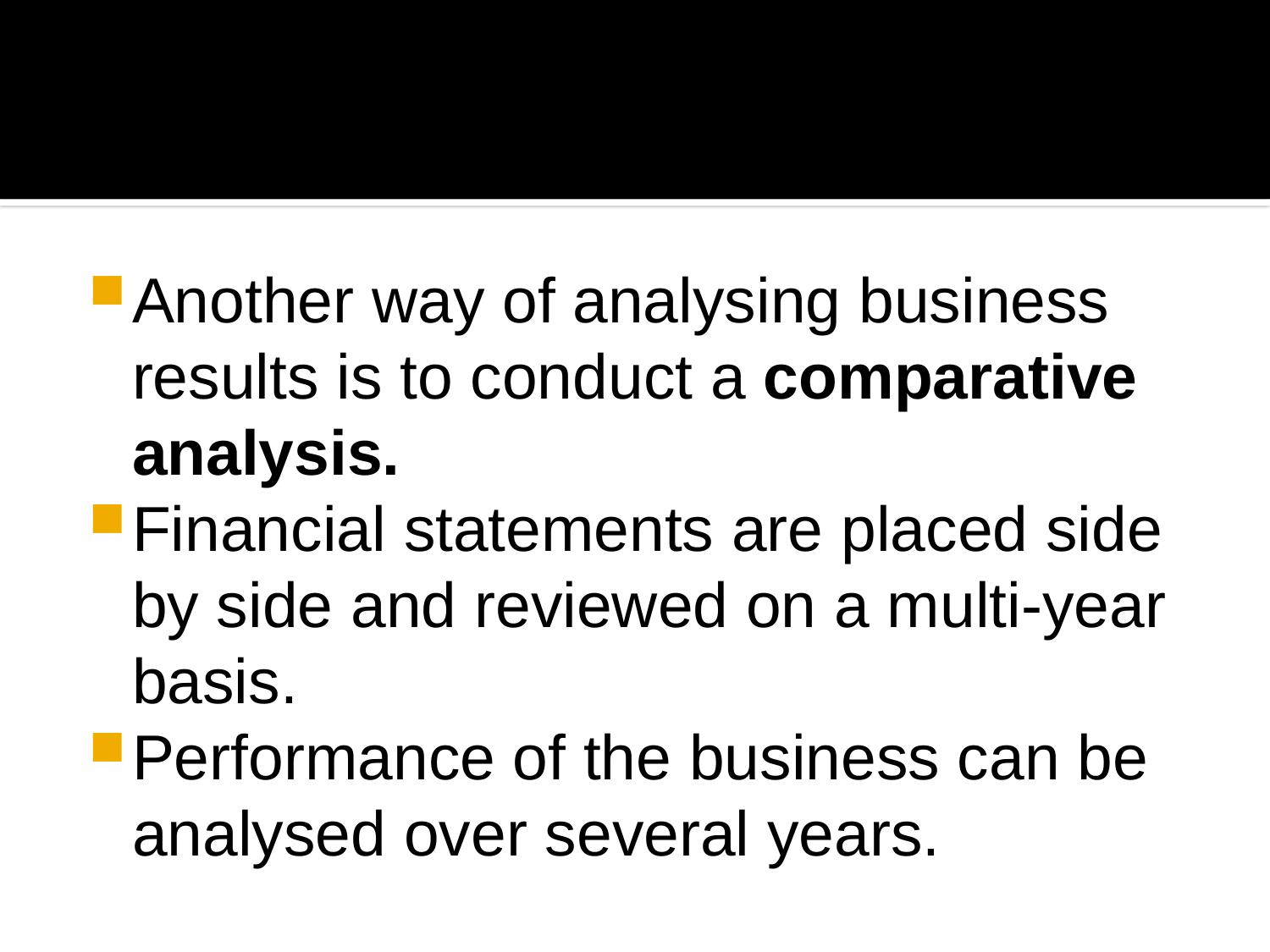

#
Another way of analysing business results is to conduct a comparative analysis.
Financial statements are placed side by side and reviewed on a multi-year basis.
Performance of the business can be analysed over several years.